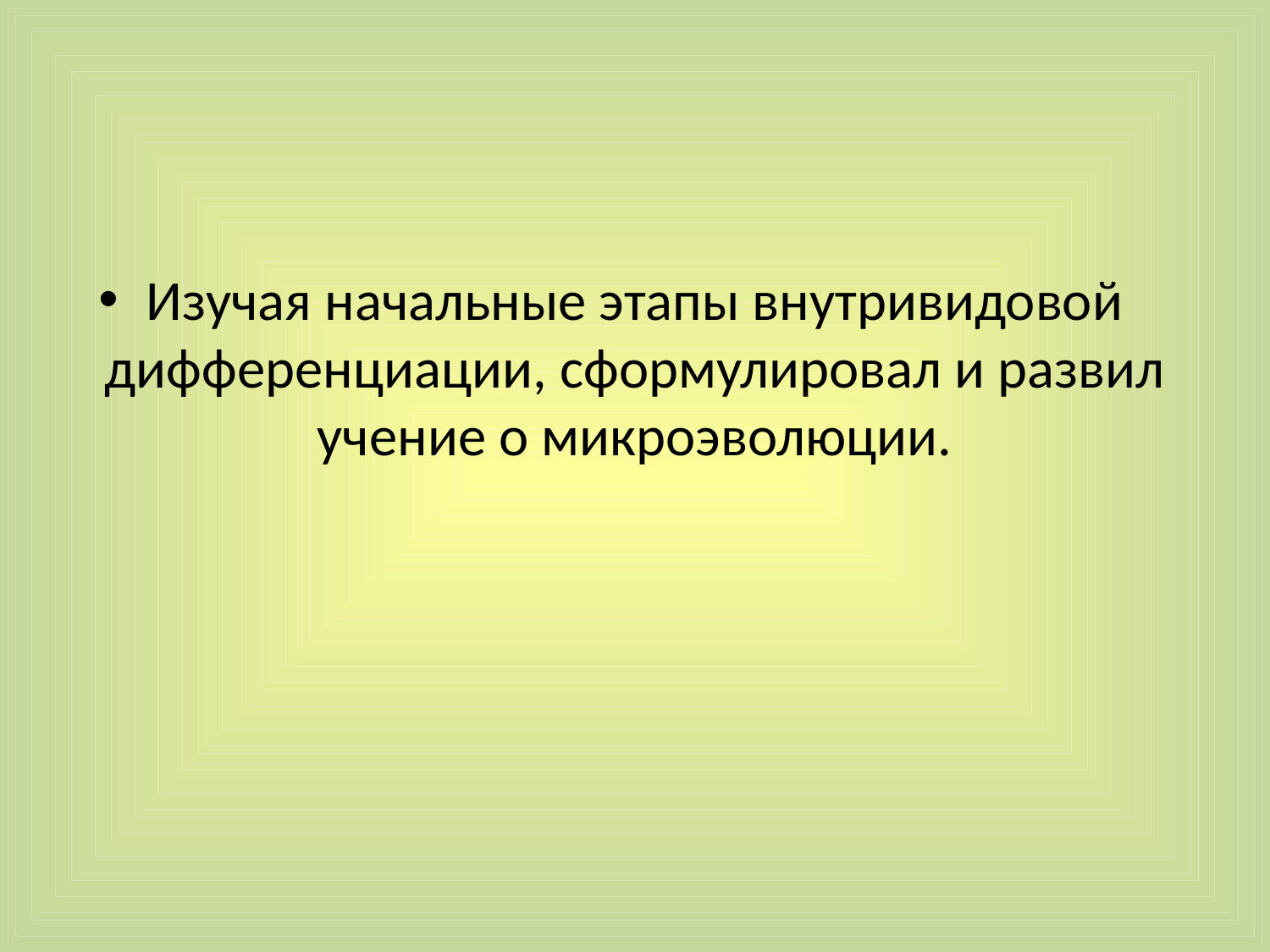

#
Изучая начальные этапы внутривидовой дифференциации, сформулировал и развил учение о микроэволюции.